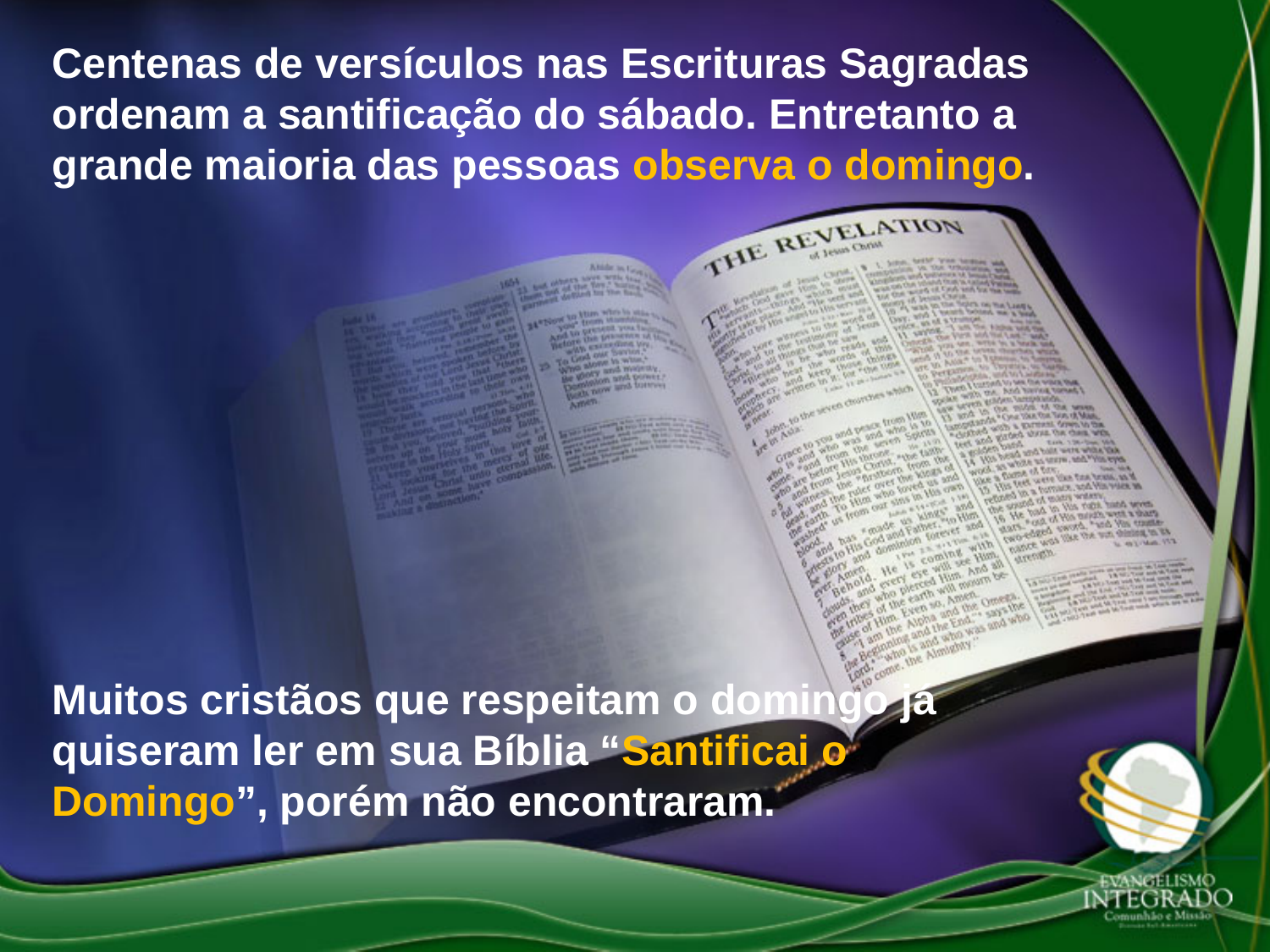

Centenas de versículos nas Escrituras Sagradas ordenam a santificação do sábado. Entretanto a grande maioria das pessoas observa o domingo.
Muitos cristãos que respeitam o domingo já quiseram ler em sua Bíblia “Santificai o Domingo”, porém não encontraram.